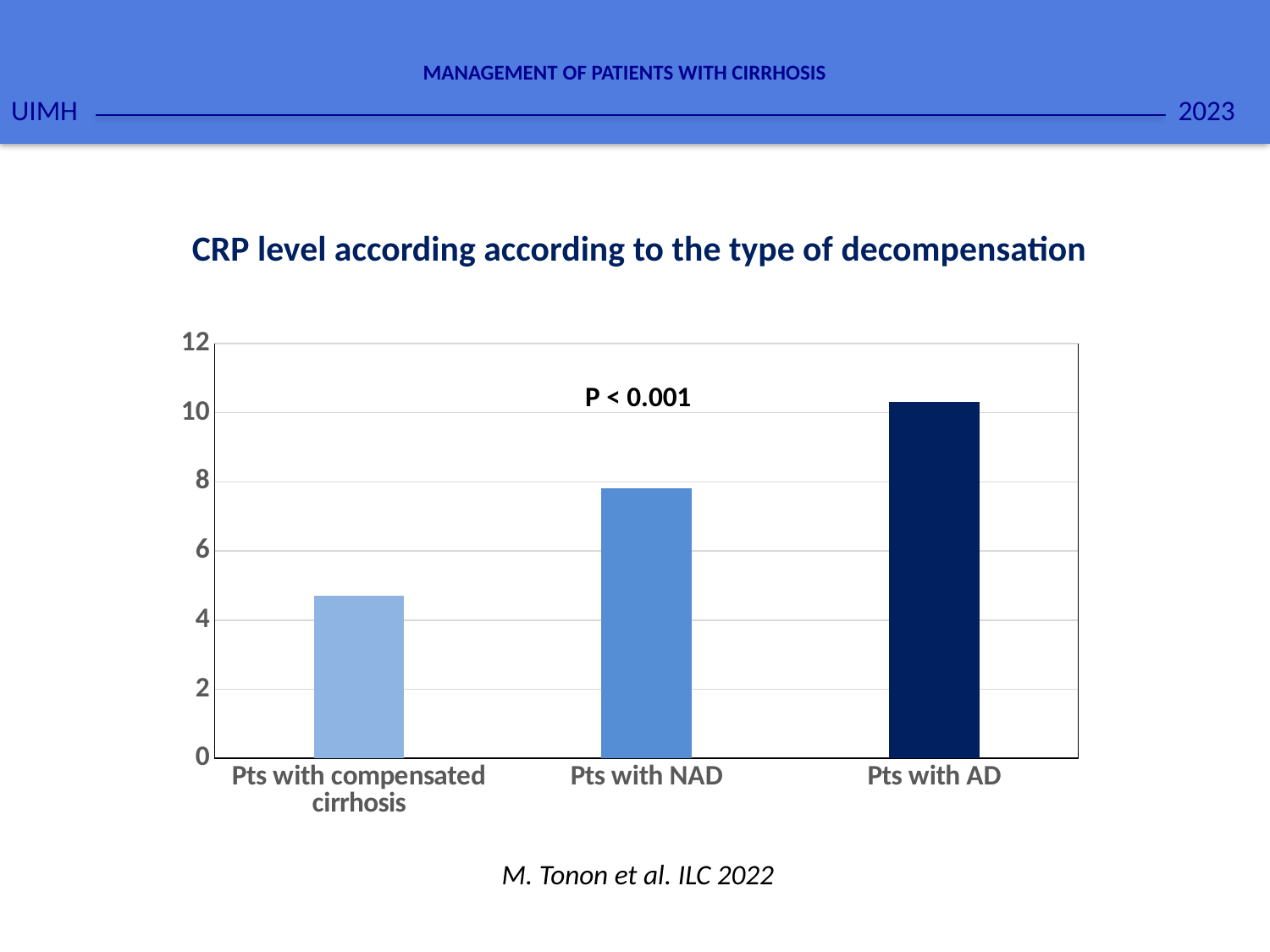

2023
MANAGEMENT OF PATIENTS WITH CIRRHOSIS
UIMH
CRP level according according to the type of decompensation

### Chart

| Category | Serie 1 |
|---|---|
| Pts with compensated cirrhosis | 4.7 |
| Pts with NAD | 7.8 |
| Pts with AD | 10.3 |
P < 0.001
M. Tonon et al. ILC 2022